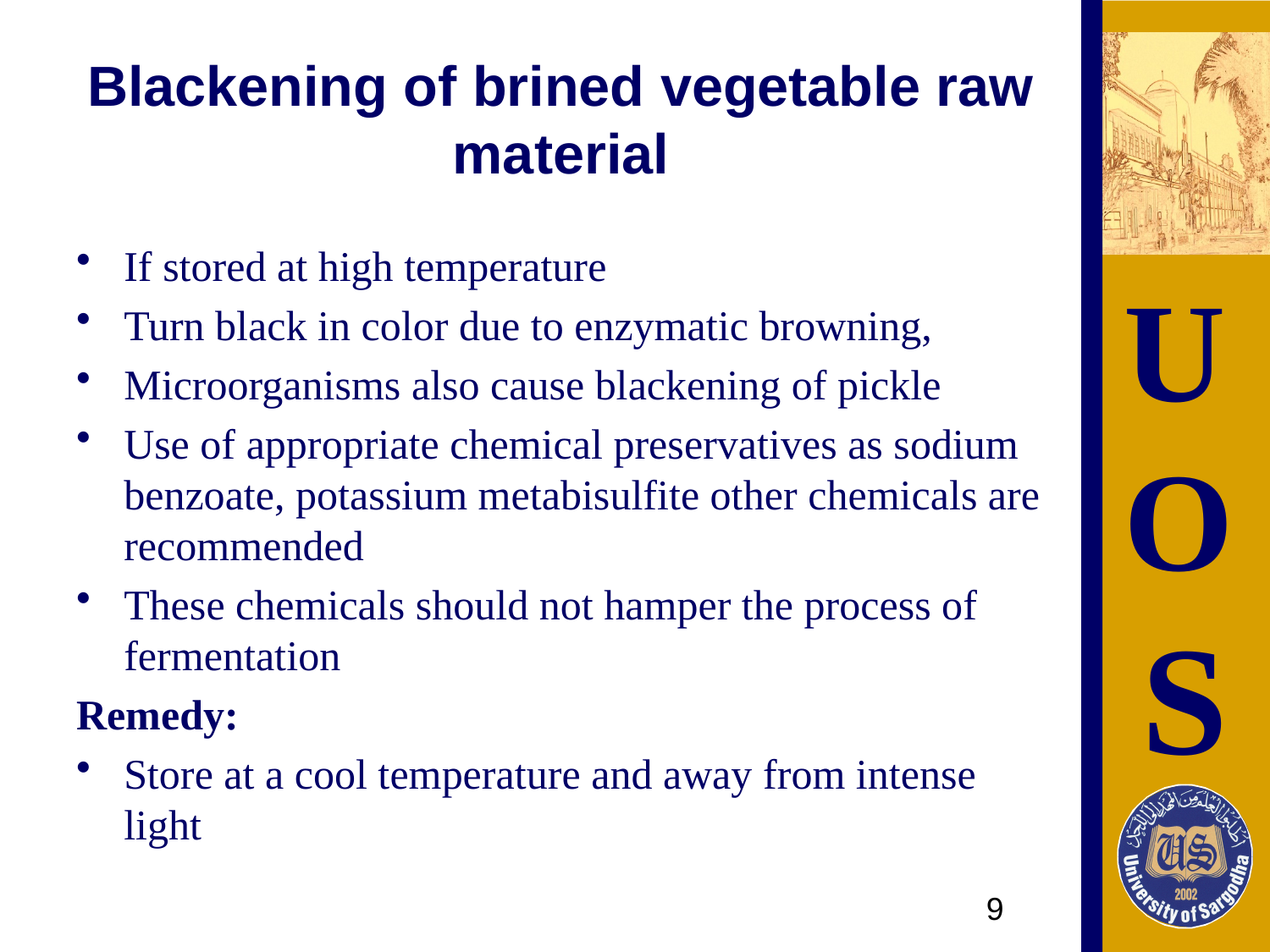

# Blackening of brined vegetable raw material
If stored at high temperature
Turn black in color due to enzymatic browning,
Microorganisms also cause blackening of pickle
Use of appropriate chemical preservatives as sodium benzoate, potassium metabisulfite other chemicals are recommended
These chemicals should not hamper the process of fermentation
Remedy:
Store at a cool temperature and away from intense light

9